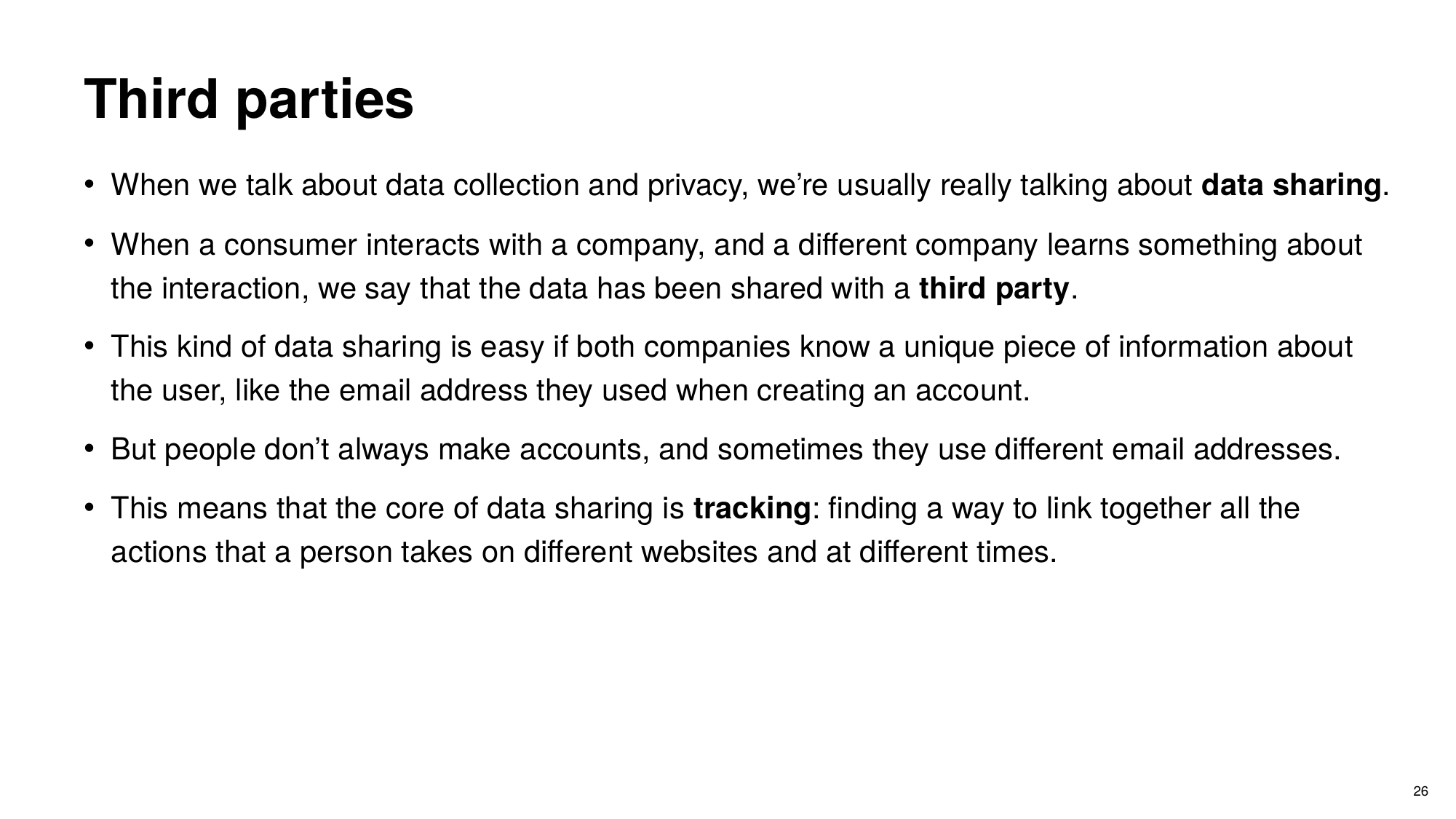

# Third parties

When we talk about data collection and privacy, we’re usually really talking about data sharing.
When a consumer interacts with a company, and a different company learns something about the interaction, we say that the data has been shared with a third party.
This kind of data sharing is easy if both companies know a unique piece of information about the user, like the email address they used when creating an account.
But people don’t always make accounts, and sometimes they use different email addresses.
This means that the core of data sharing is tracking: finding a way to link together all the actions that a person takes on different websites and at different times.
26